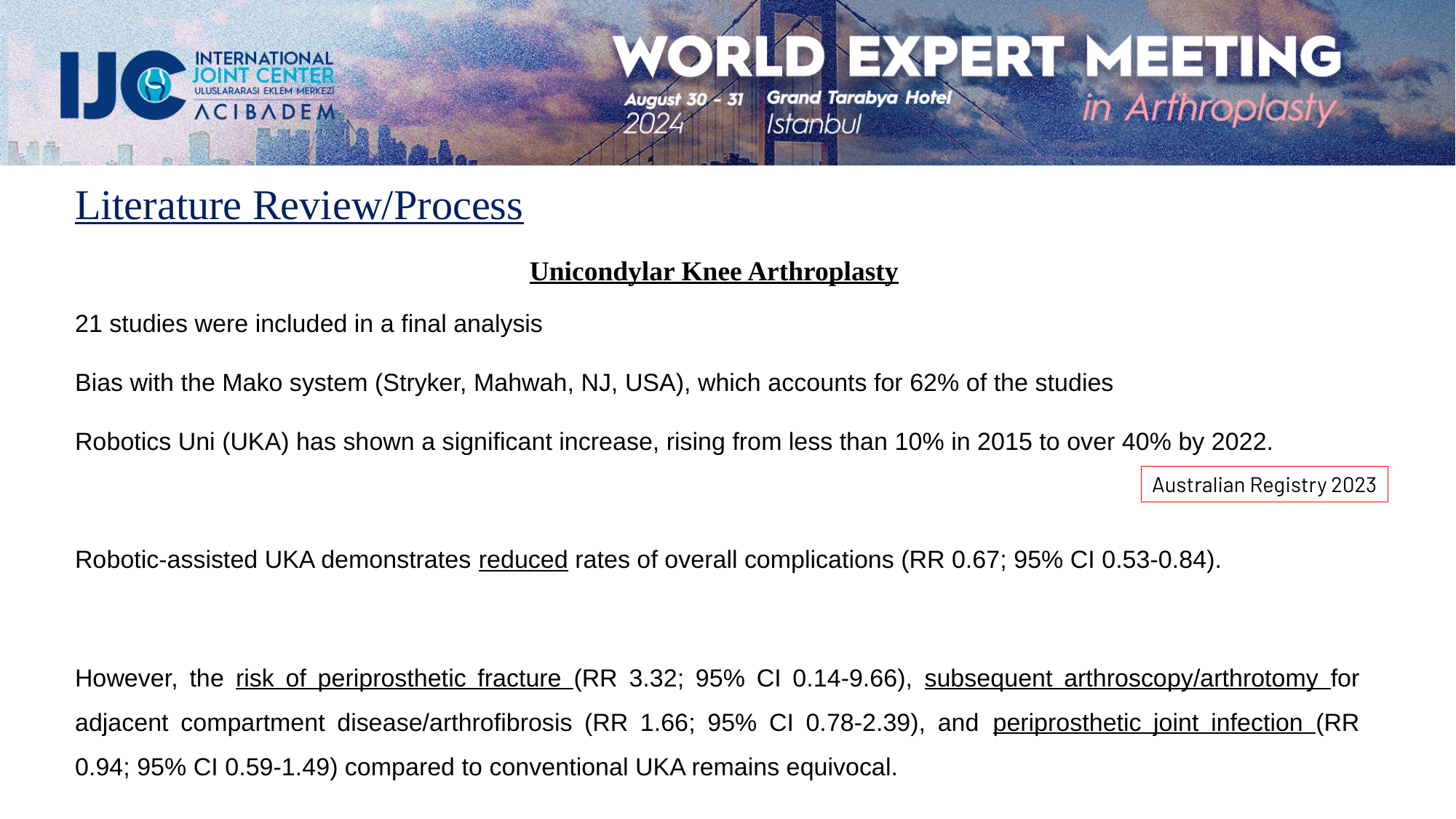

# Literature Review/Process
Unicondylar Knee Arthroplasty
21 studies were included in a final analysis
Bias with the Mako system (Stryker, Mahwah, NJ, USA), which accounts for 62% of the studies
Robotics Uni (UKA) has shown a significant increase, rising from less than 10% in 2015 to over 40% by 2022.

Robotic-assisted UKA demonstrates reduced rates of overall complications (RR 0.67; 95% CI 0.53-0.84).

However, the risk of periprosthetic fracture (RR 3.32; 95% CI 0.14-9.66), subsequent arthroscopy/arthrotomy for adjacent compartment disease/arthrofibrosis (RR 1.66; 95% CI 0.78-2.39), and periprosthetic joint infection (RR 0.94; 95% CI 0.59-1.49) compared to conventional UKA remains equivocal.

Australian Registry 2023